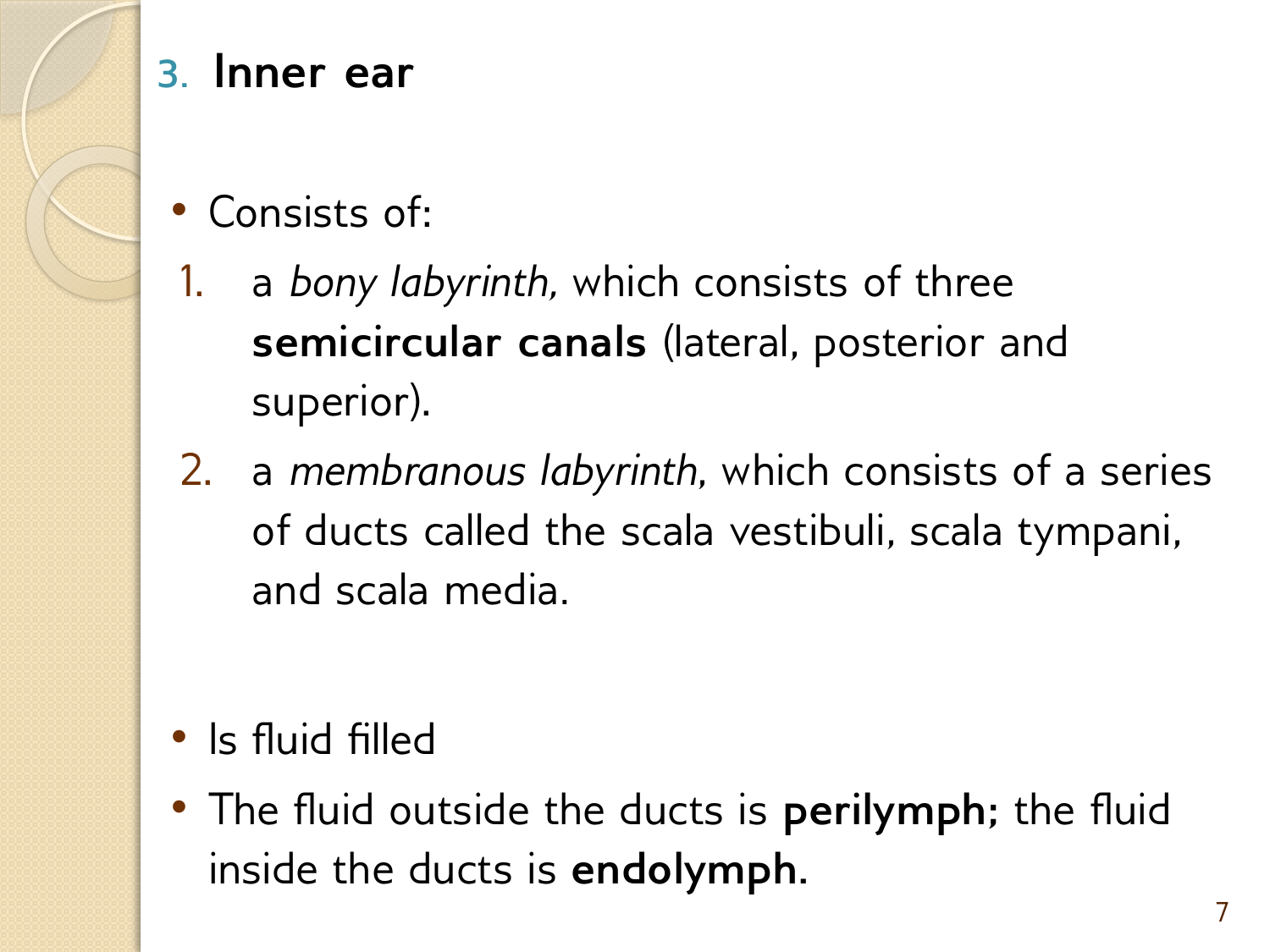

Inner ear

Consists of:
a bony labyrinth, which consists of three semicircular canals (lateral, posterior and superior).
a membranous labyrinth, which consists of a series of ducts called the scala vestibuli, scala tympani, and scala media.

Is fluid filled
The fluid outside the ducts is perilymph; the fluid inside the ducts is endolymph.
7